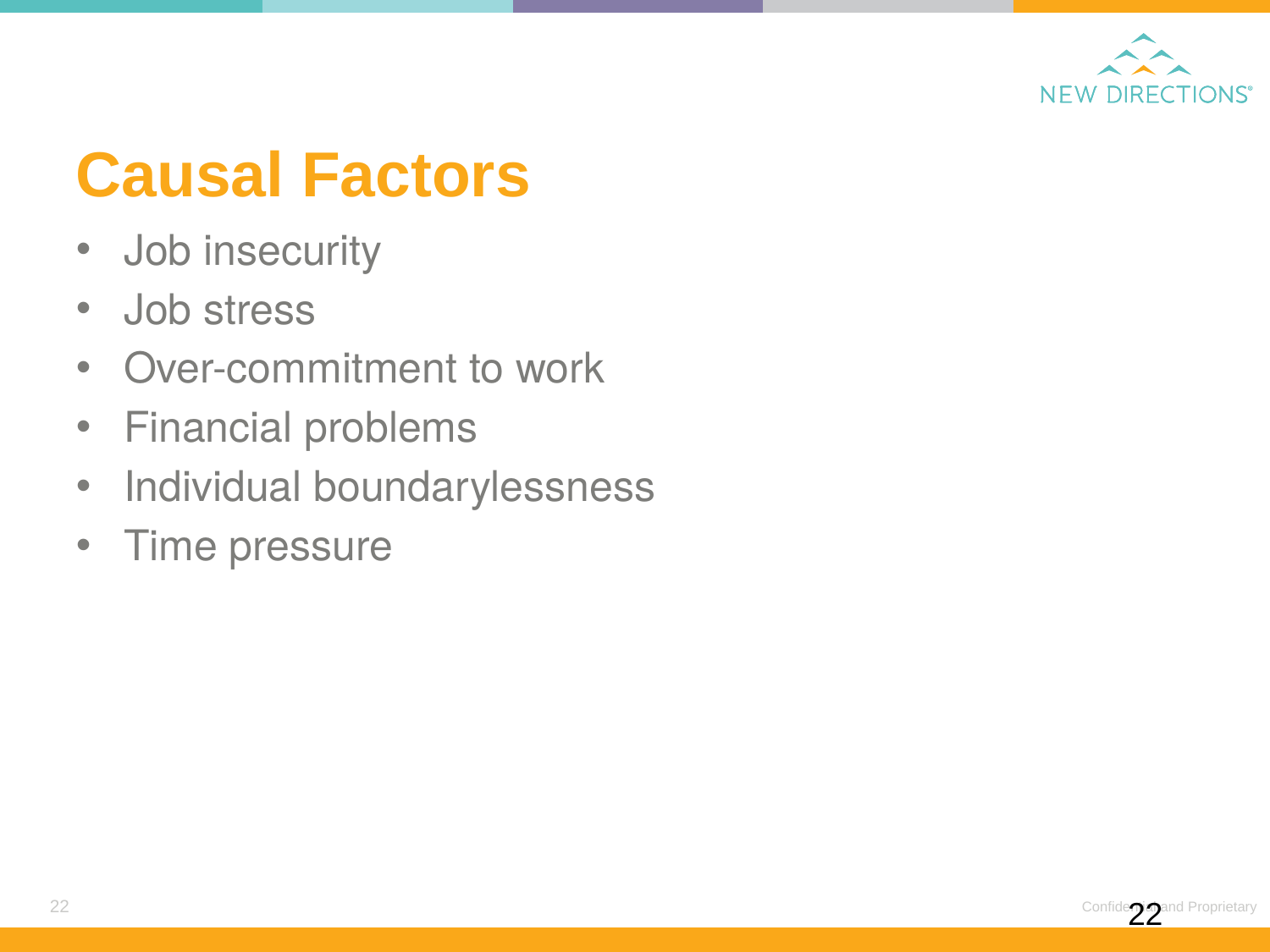

# Causal Factors
Job insecurity
Job stress
Over-commitment to work
Financial problems
Individual boundarylessness
Time pressure

22